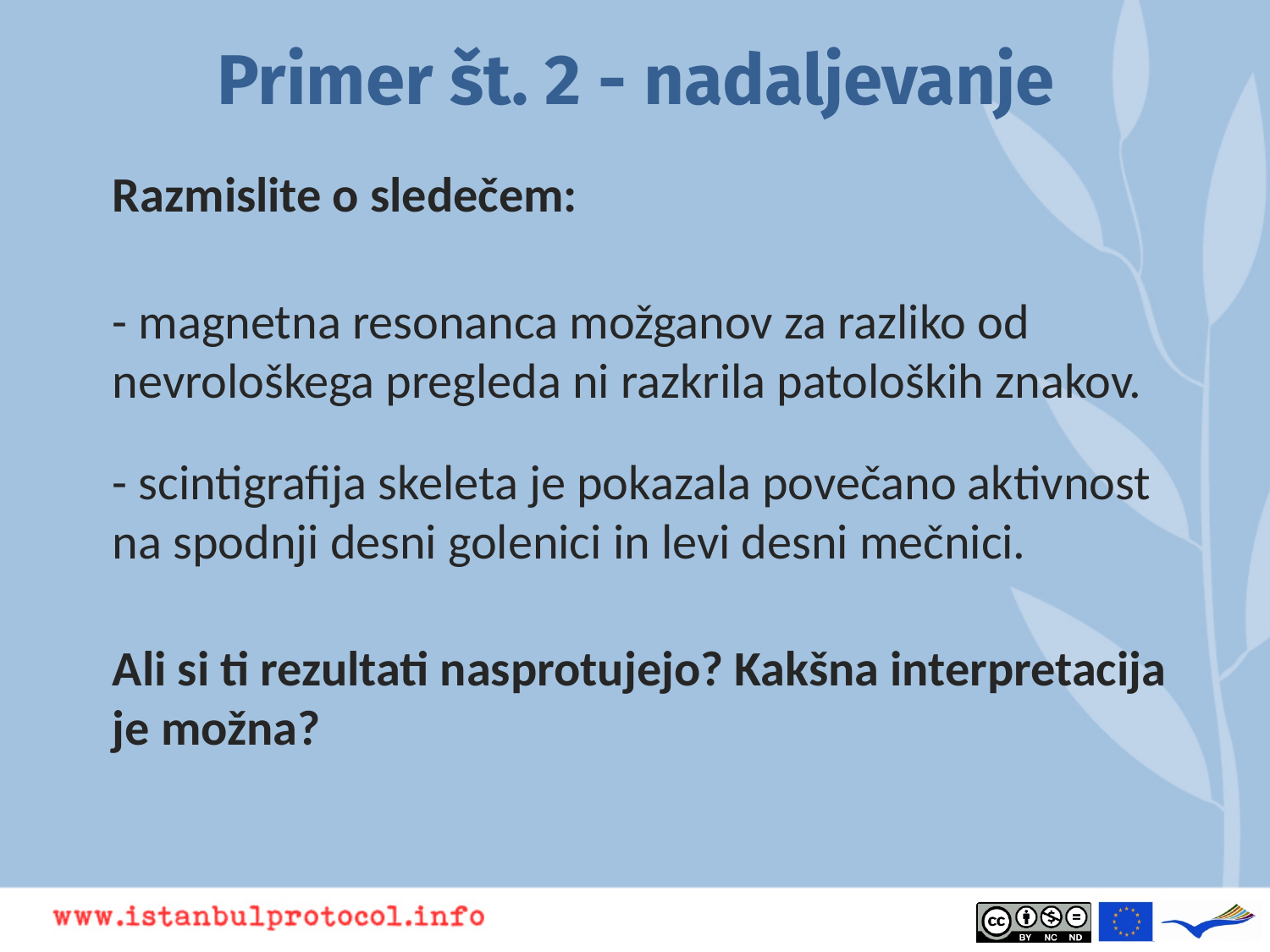

# Primer št. 2 - nadaljevanje
Razmislite o sledečem:
- magnetna resonanca možganov za razliko od nevrološkega pregleda ni razkrila patoloških znakov.
- scintigrafija skeleta je pokazala povečano aktivnost na spodnji desni golenici in levi desni mečnici.
Ali si ti rezultati nasprotujejo? Kakšna interpretacija je možna?